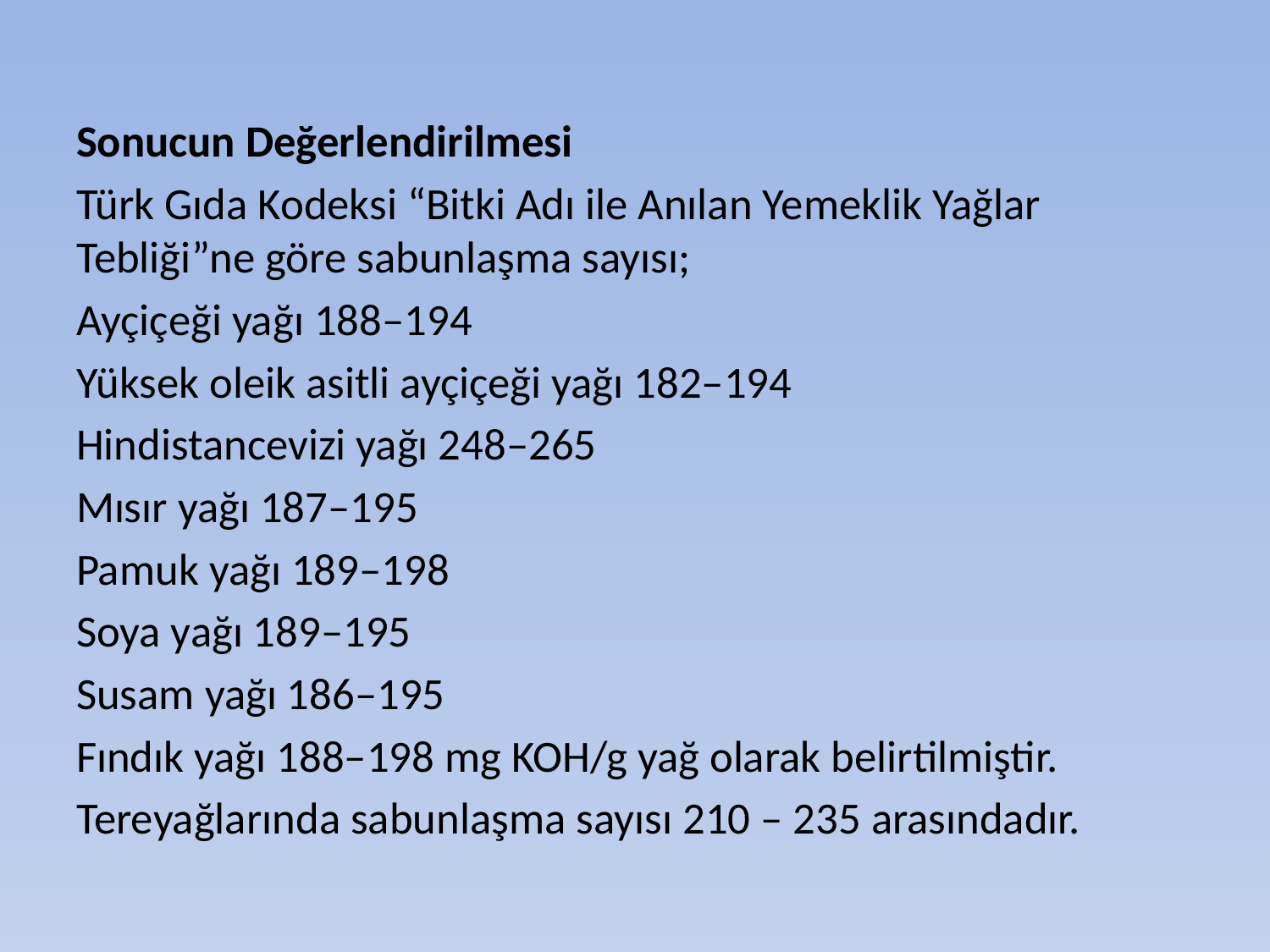

Sonucun Değerlendirilmesi
Türk Gıda Kodeksi “Bitki Adı ile Anılan Yemeklik Yağlar Tebliği”ne göre sabunlaşma sayısı;
Ayçiçeği yağı 188–194
Yüksek oleik asitli ayçiçeği yağı 182–194
Hindistancevizi yağı 248–265
Mısır yağı 187–195
Pamuk yağı 189–198
Soya yağı 189–195
Susam yağı 186–195
Fındık yağı 188–198 mg KOH/g yağ olarak belirtilmiştir.
Tereyağlarında sabunlaşma sayısı 210 – 235 arasındadır.